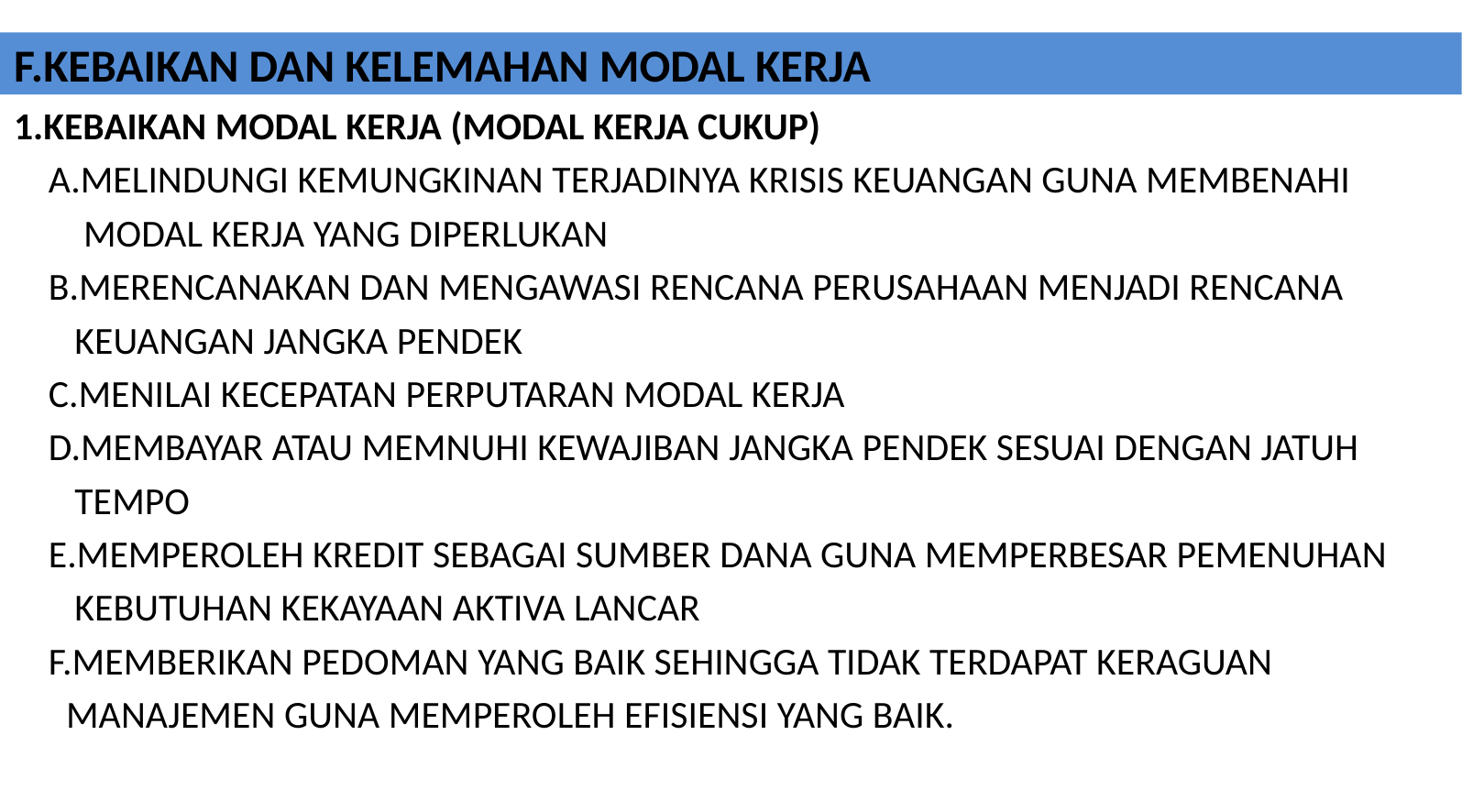

# F.KEBAIKAN DAN KELEMAHAN MODAL KERJA
1.KEBAIKAN MODAL KERJA (MODAL KERJA CUKUP)
    A.MELINDUNGI KEMUNGKINAN TERJADINYA KRISIS KEUANGAN GUNA MEMBENAHI
        MODAL KERJA YANG DIPERLUKAN
    B.MERENCANAKAN DAN MENGAWASI RENCANA PERUSAHAAN MENJADI RENCANA
       KEUANGAN JANGKA PENDEK
    C.MENILAI KECEPATAN PERPUTARAN MODAL KERJA
    D.MEMBAYAR ATAU MEMNUHI KEWAJIBAN JANGKA PENDEK SESUAI DENGAN JATUH
       TEMPO
    E.MEMPEROLEH KREDIT SEBAGAI SUMBER DANA GUNA MEMPERBESAR PEMENUHAN
       KEBUTUHAN KEKAYAAN AKTIVA LANCAR
    F.MEMBERIKAN PEDOMAN YANG BAIK SEHINGGA TIDAK TERDAPAT KERAGUAN
      MANAJEMEN GUNA MEMPEROLEH EFISIENSI YANG BAIK.